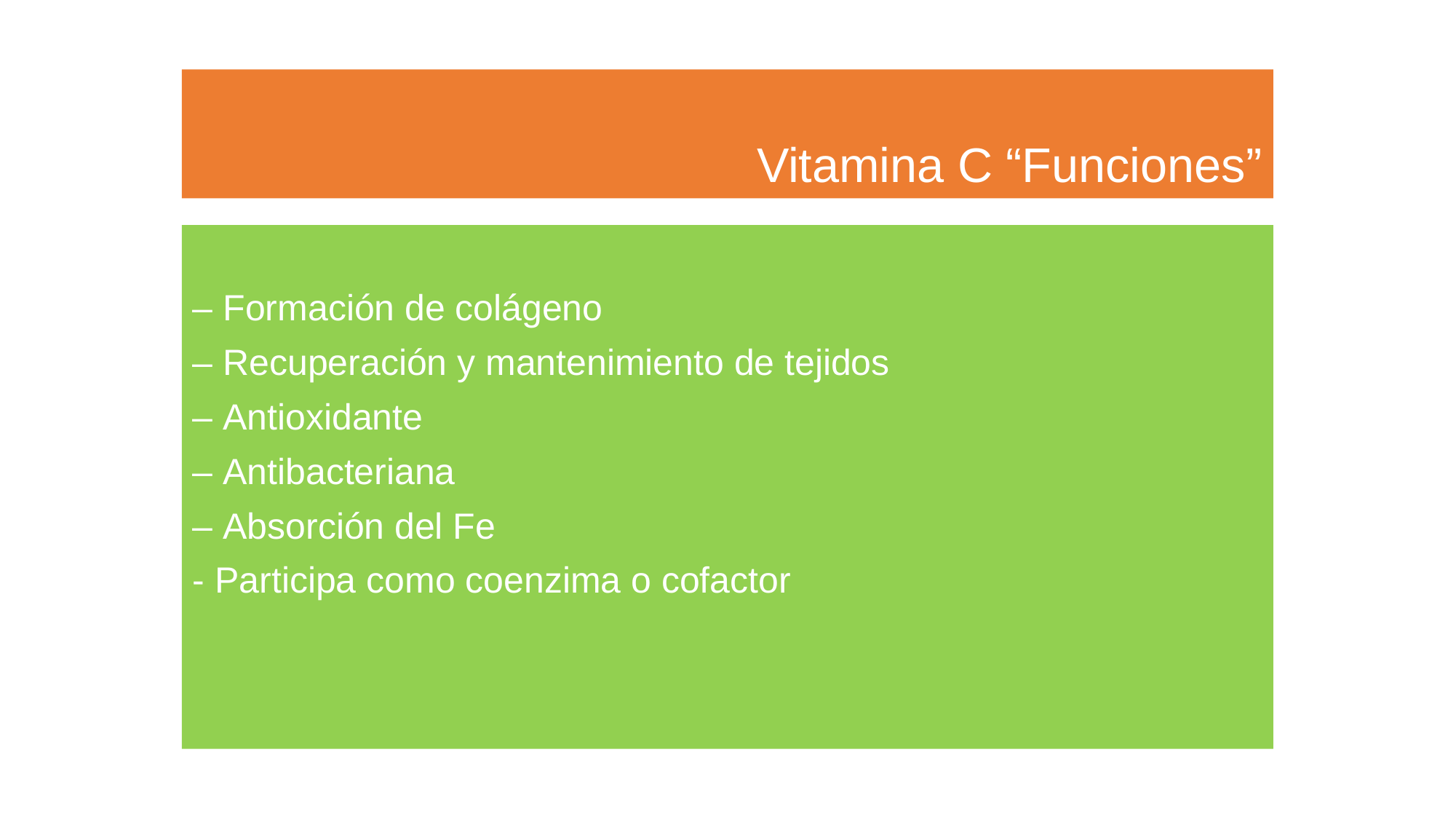

# Vitamina C “Funciones”

– Formación de colágeno
– Recuperación y mantenimiento de tejidos
– Antioxidante
– Antibacteriana
– Absorción del Fe
- Participa como coenzima o cofactor